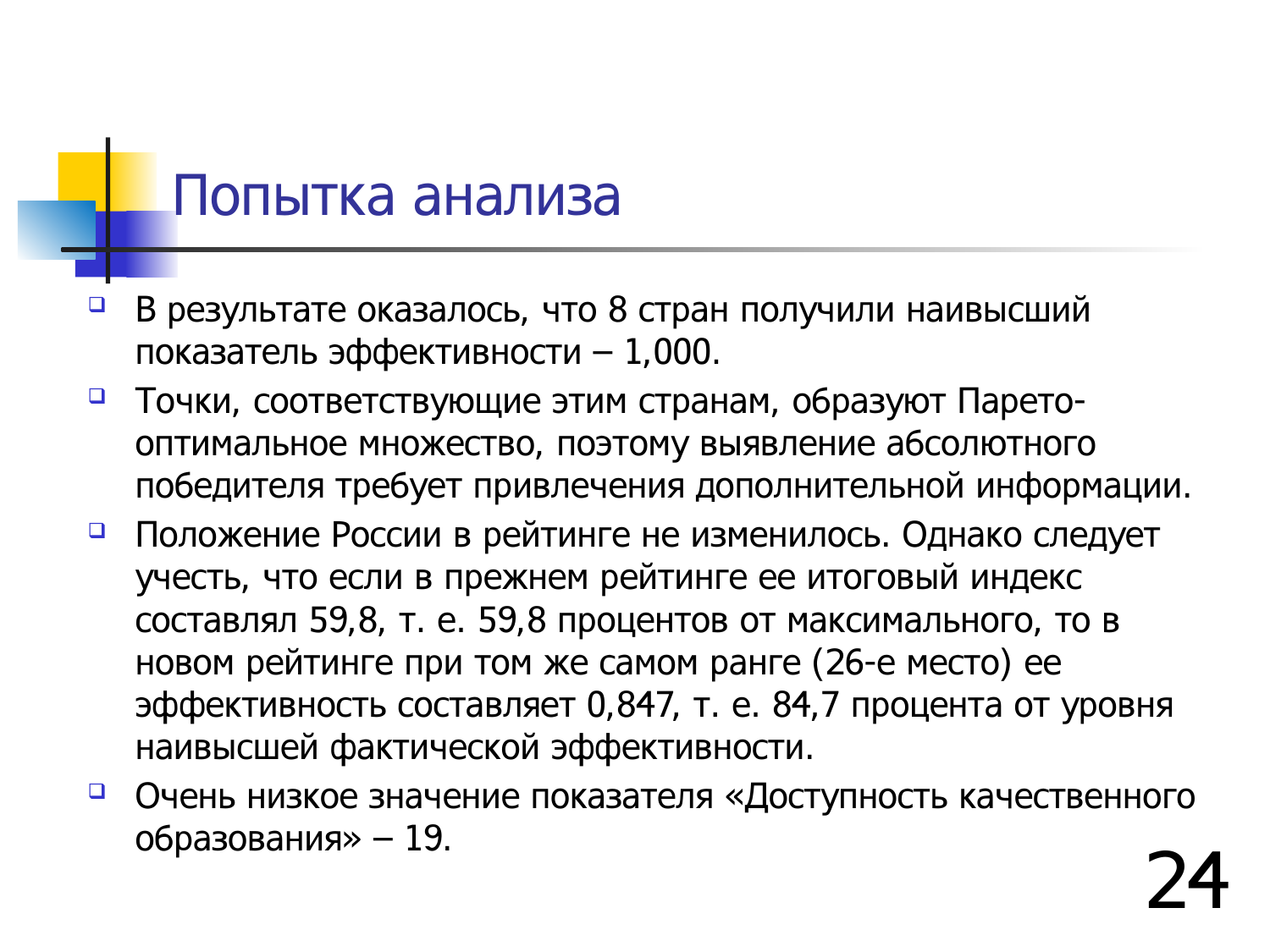

# Попытка анализа
В результате оказалось, что 8 стран получили наивысший показатель эффективности – 1,000.
Точки, соответствующие этим странам, образуют Парето-оптимальное множество, поэтому выявление абсолютного победителя требует привлечения дополнительной информации.
Положение России в рейтинге не изменилось. Однако следует учесть, что если в прежнем рейтинге ее итоговый индекс составлял 59,8, т. е. 59,8 процентов от максимального, то в новом рейтинге при том же самом ранге (26-е место) ее эффективность составляет 0,847, т. е. 84,7 процента от уровня наивысшей фактической эффективности.
Очень низкое значение показателя «Доступность качественного образования» – 19.
24